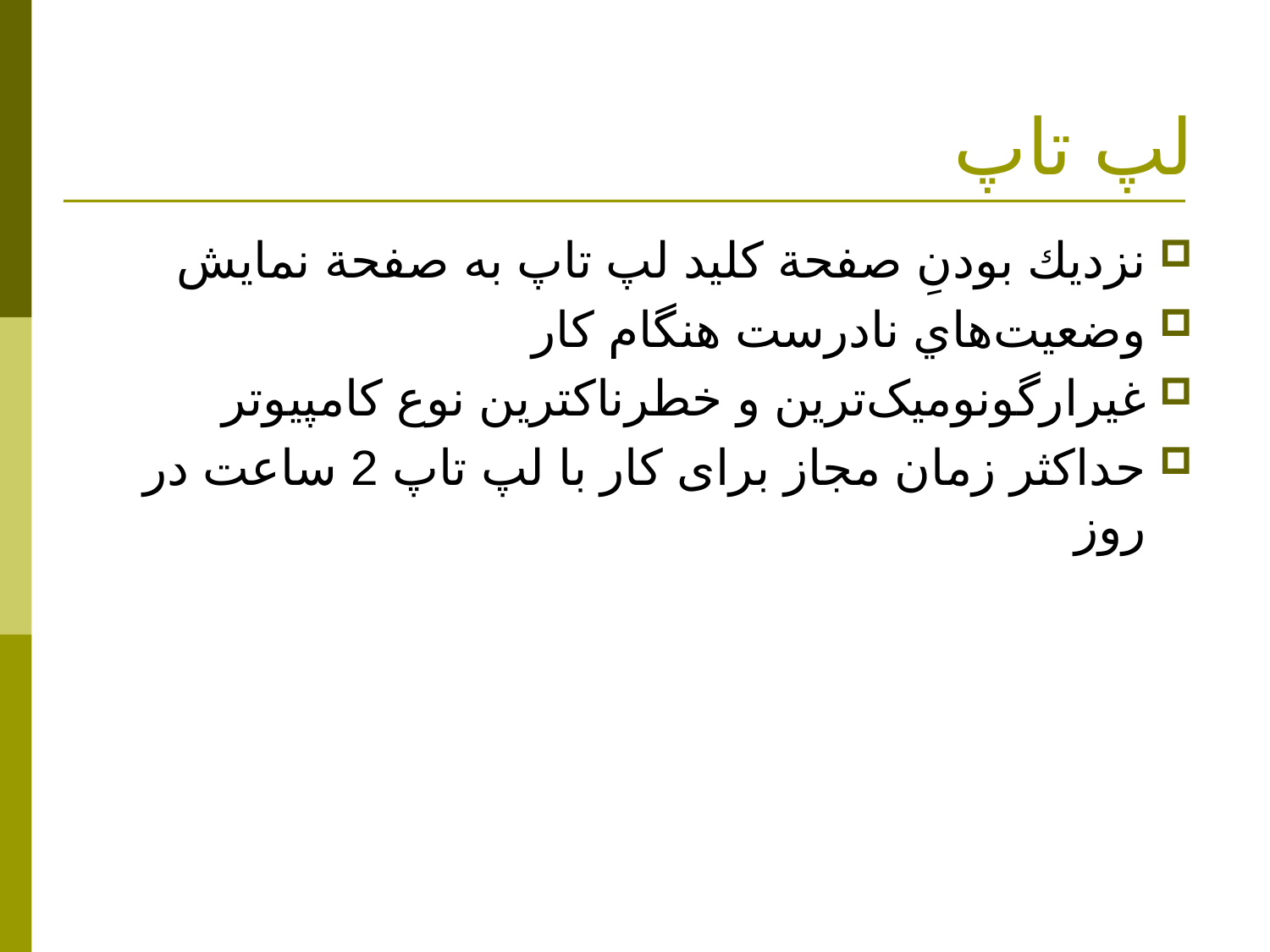

# لپ تاپ
نزديك بودنِ صفحة کليد لپ تاپ به صفحة نمايش
وضعيت‌هاي نادرست هنگام کار
غيرارگونوميک‌ترين و خطرناکترين نوع کامپيوتر
حداکثر زمان مجاز برای کار با لپ تاپ 2 ساعت در روز